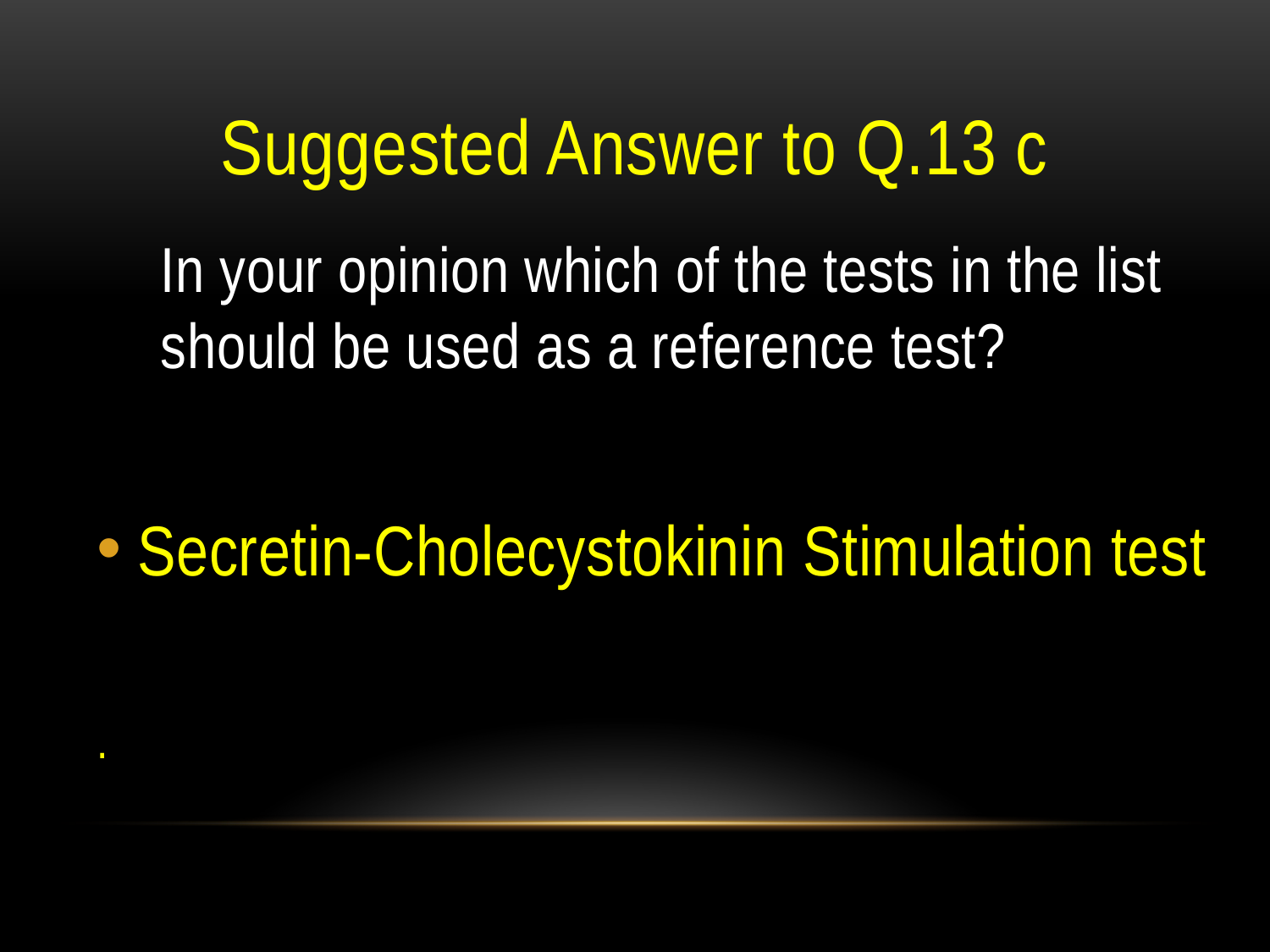

# Suggested Answer to Q.13 c
In your opinion which of the tests in the list should be used as a reference test?

Secretin-Cholecystokinin Stimulation test

.